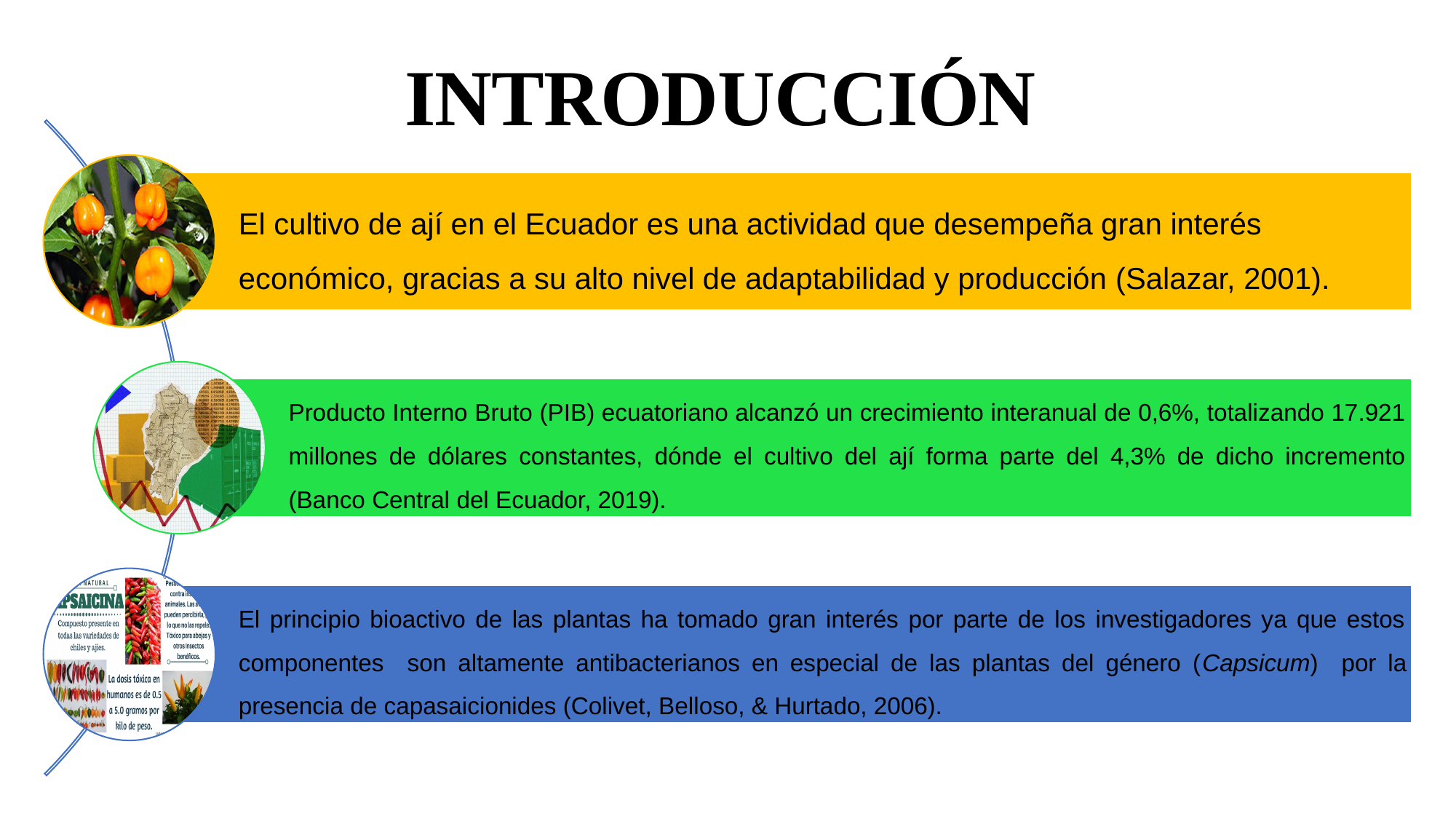

INTRODUCCIÓN
El cultivo de ají en el Ecuador es una actividad que desempeña gran interés económico, gracias a su alto nivel de adaptabilidad y producción (Salazar, 2001).
Producto Interno Bruto (PIB) ecuatoriano alcanzó un crecimiento interanual de 0,6%, totalizando 17.921 millones de dólares constantes, dónde el cultivo del ají forma parte del 4,3% de dicho incremento (Banco Central del Ecuador, 2019).
El principio bioactivo de las plantas ha tomado gran interés por parte de los investigadores ya que estos componentes  son altamente antibacterianos en especial de las plantas del género (Capsicum)  por la presencia de capasaicionides (Colivet, Belloso, & Hurtado, 2006).